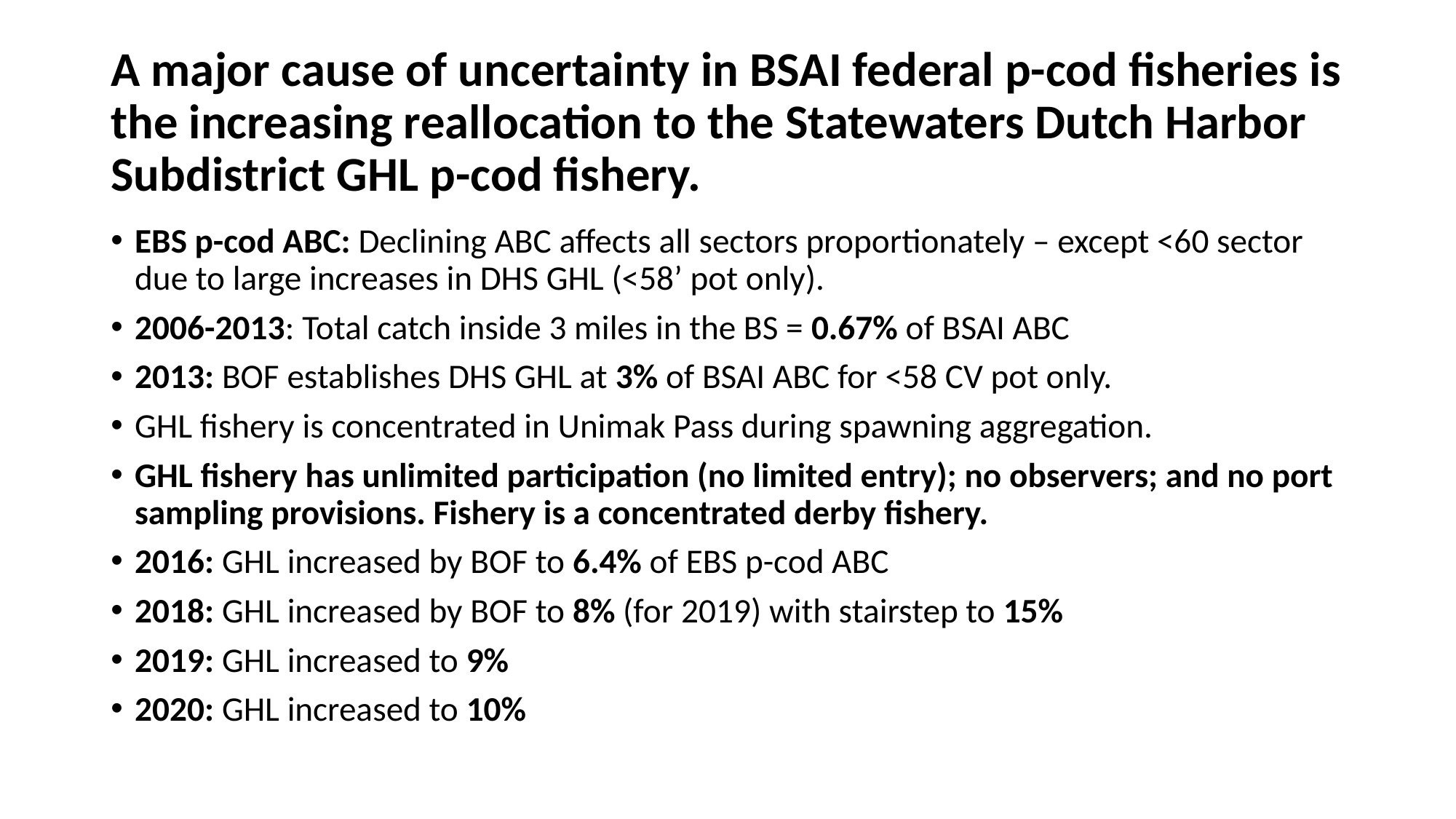

# A major cause of uncertainty in BSAI federal p-cod fisheries is the increasing reallocation to the Statewaters Dutch Harbor Subdistrict GHL p-cod fishery.
EBS p-cod ABC: Declining ABC affects all sectors proportionately – except <60 sector due to large increases in DHS GHL (<58’ pot only).
2006-2013: Total catch inside 3 miles in the BS = 0.67% of BSAI ABC
2013: BOF establishes DHS GHL at 3% of BSAI ABC for <58 CV pot only.
GHL fishery is concentrated in Unimak Pass during spawning aggregation.
GHL fishery has unlimited participation (no limited entry); no observers; and no port sampling provisions. Fishery is a concentrated derby fishery.
2016: GHL increased by BOF to 6.4% of EBS p-cod ABC
2018: GHL increased by BOF to 8% (for 2019) with stairstep to 15%
2019: GHL increased to 9%
2020: GHL increased to 10%